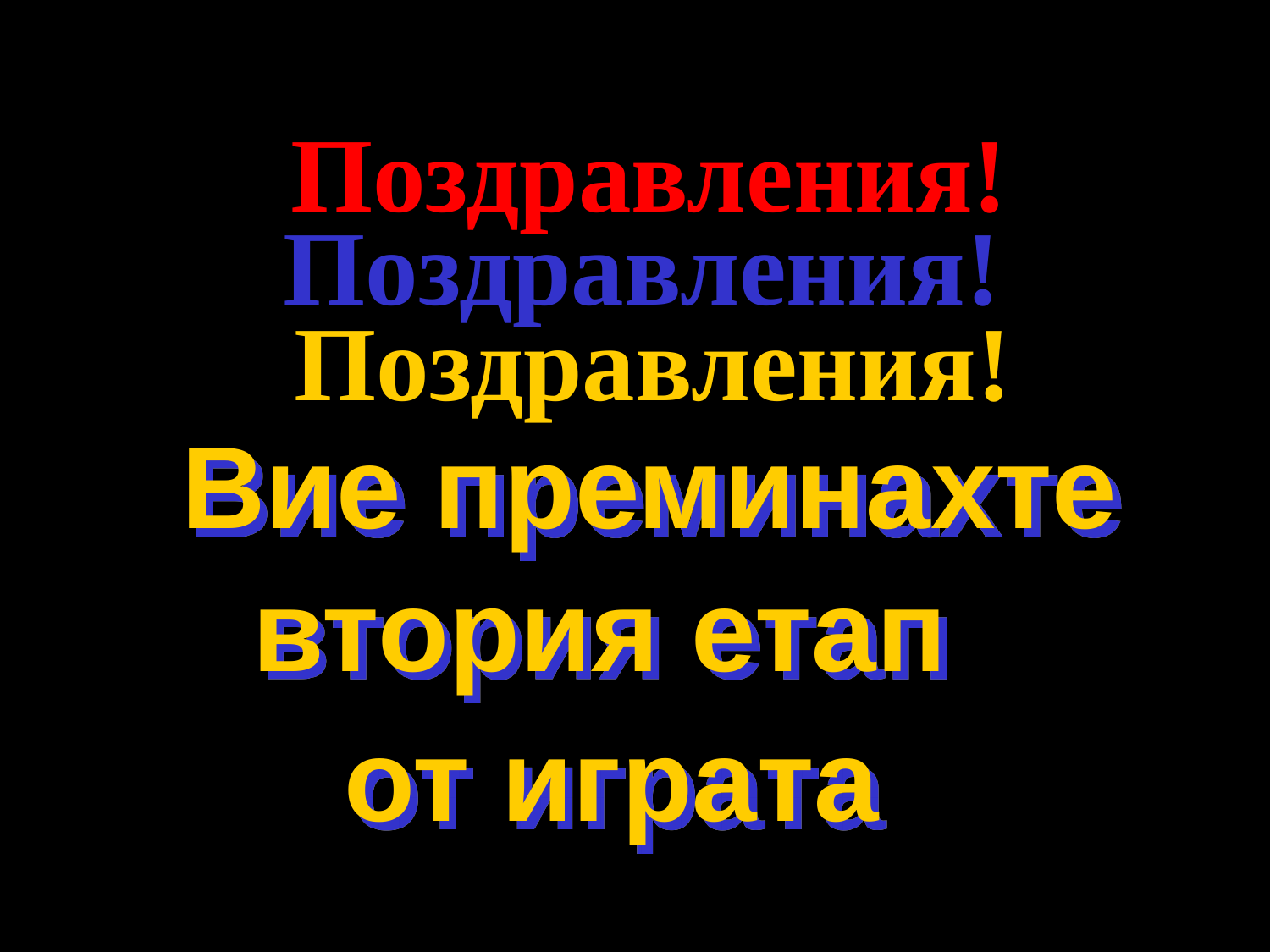

Поздравления!
Поздравления!
Поздравления!
Вие преминахте
втория етап
от играта